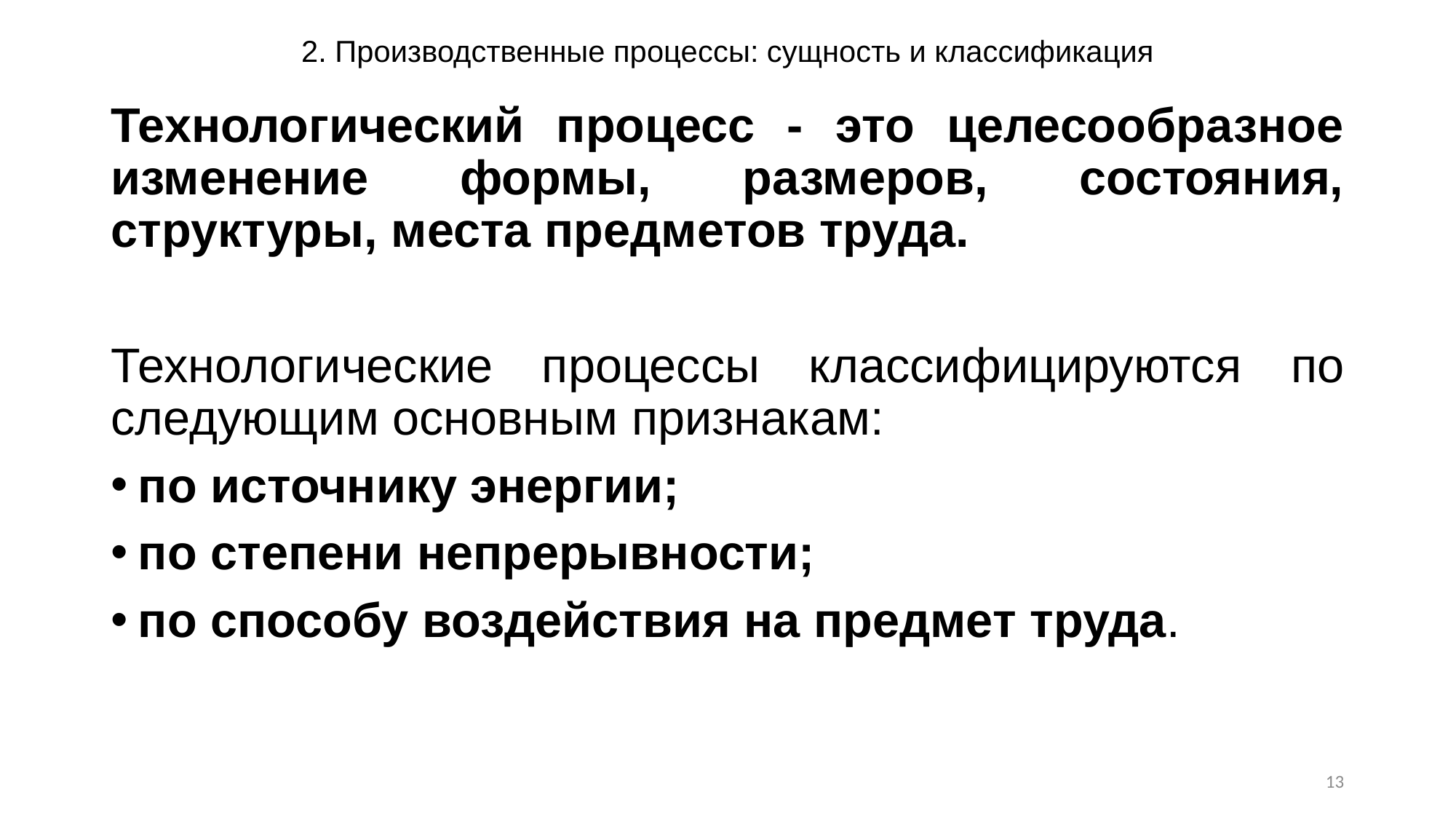

# 2. Производственные процессы: сущность и классификация
Технологический процесс - это целесообразное изменение формы, размеров, состояния, структуры, места предметов труда.

Технологические процессы классифицируются по следующим основным признакам:
по источнику энергии;
по степени непрерывности;
по способу воздействия на предмет труда.

13